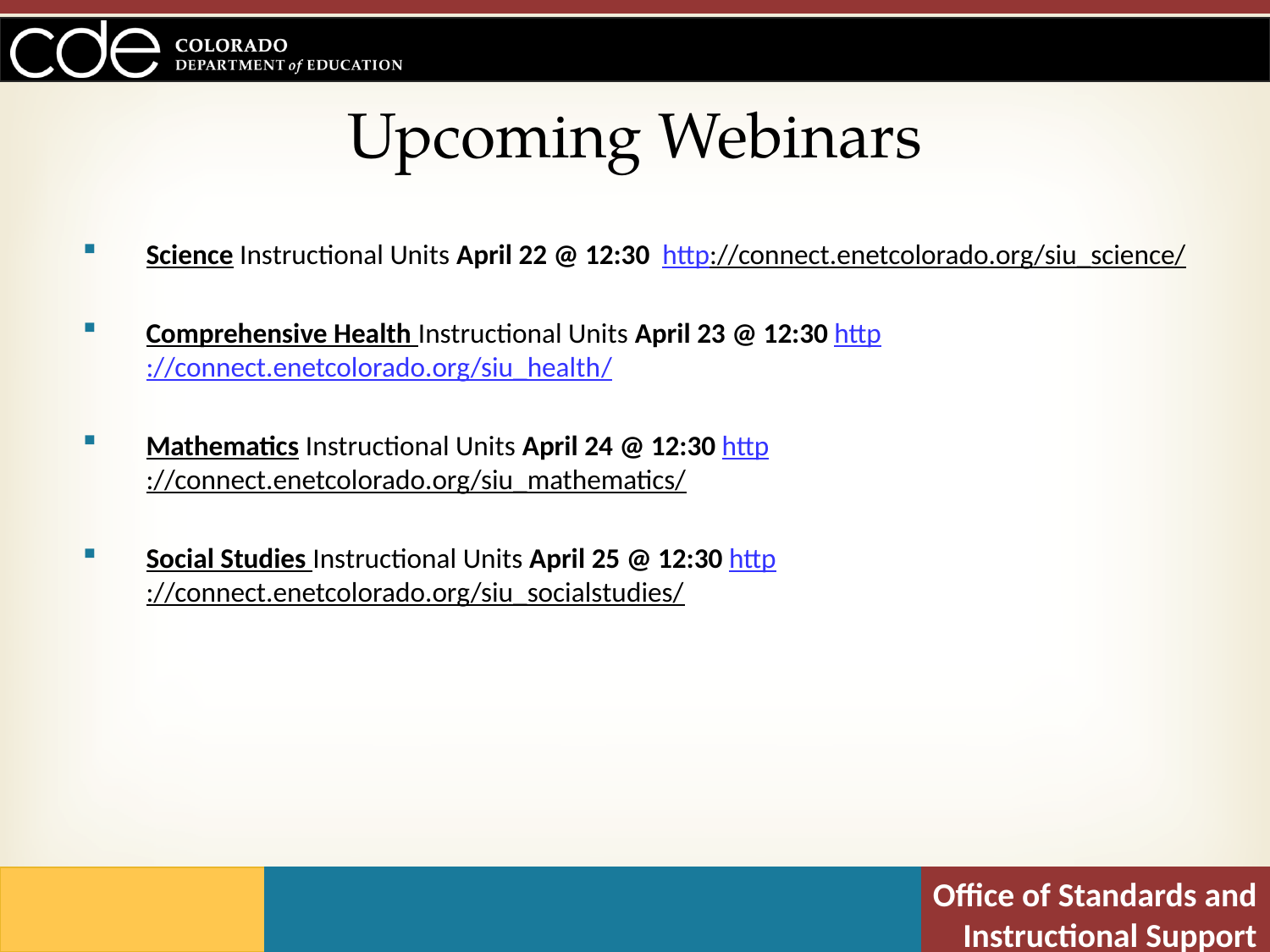

# Upcoming Webinars

Science Instructional Units April 22 @ 12:30  http://connect.enetcolorado.org/siu_science/

Comprehensive Health Instructional Units April 23 @ 12:30 http://connect.enetcolorado.org/siu_health/

Mathematics Instructional Units April 24 @ 12:30 http://connect.enetcolorado.org/siu_mathematics/

Social Studies Instructional Units April 25 @ 12:30 http://connect.enetcolorado.org/siu_socialstudies/